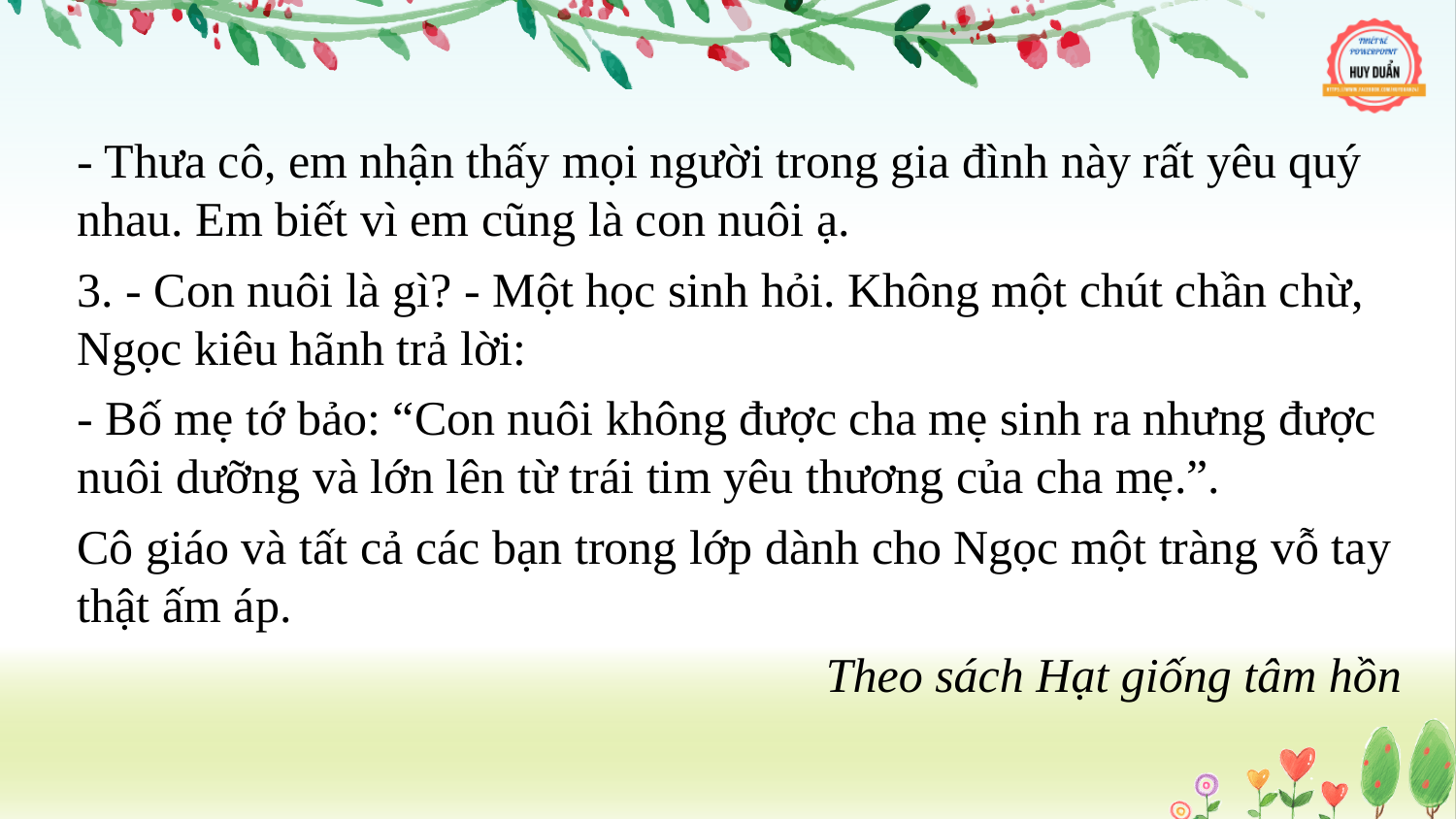

- Thưa cô, em nhận thấy mọi người trong gia đình này rất yêu quý nhau. Em biết vì em cũng là con nuôi ạ.
3. - Con nuôi là gì? - Một học sinh hỏi. Không một chút chần chừ, Ngọc kiêu hãnh trả lời:
- Bố mẹ tớ bảo: “Con nuôi không được cha mẹ sinh ra nhưng được nuôi dưỡng và lớn lên từ trái tim yêu thương của cha mẹ.”.
Cô giáo và tất cả các bạn trong lớp dành cho Ngọc một tràng vỗ tay thật ấm áp.
Theo sách Hạt giống tâm hồn